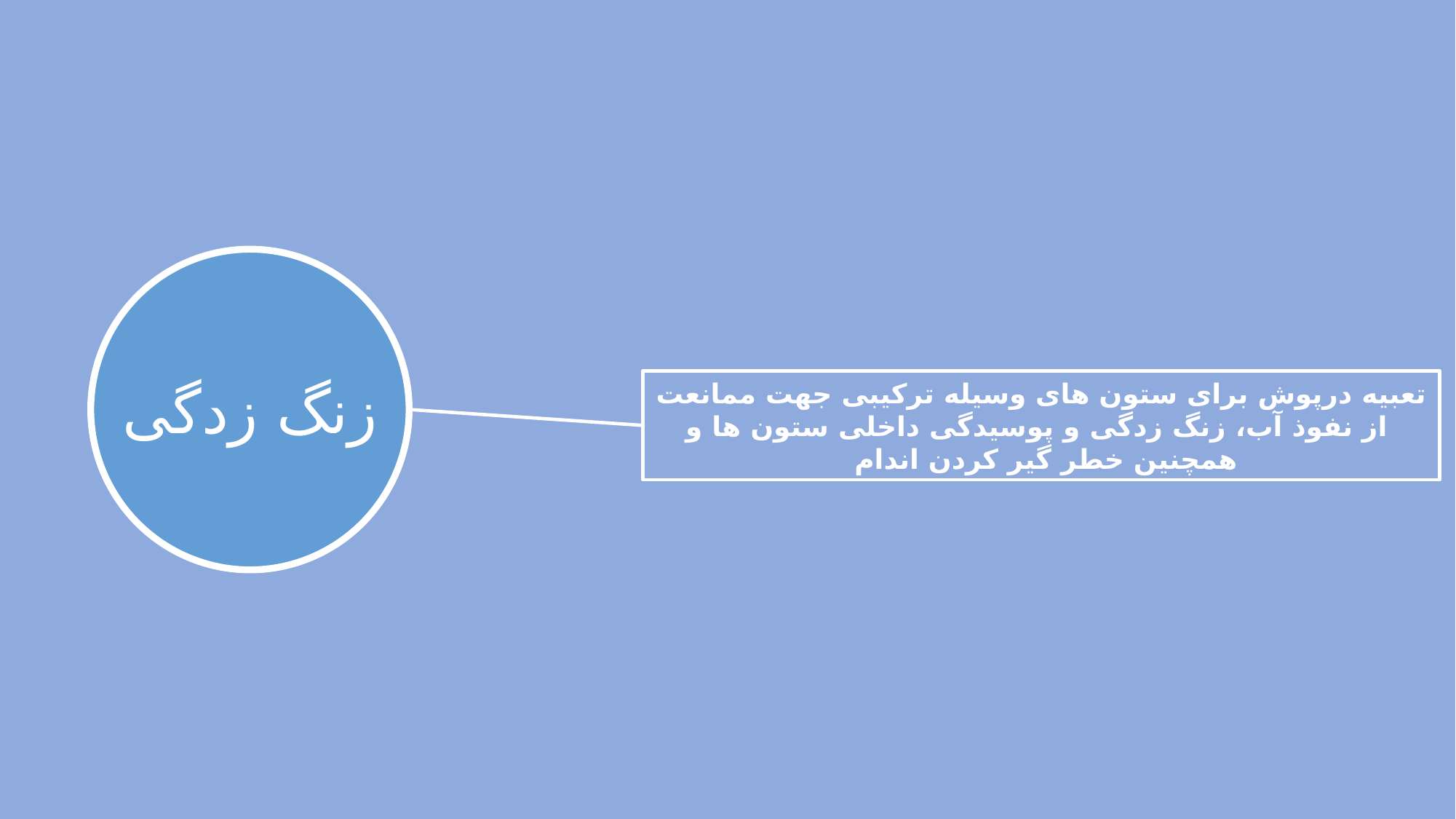

زنگ زدگی
تعبیه درپوش برای ستون های وسیله ترکیبی جهت ممانعت
 از نفوذ آب، زنگ زدگی و پوسیدگی داخلی ستون ها و همچنین خطر گیر کردن اندام